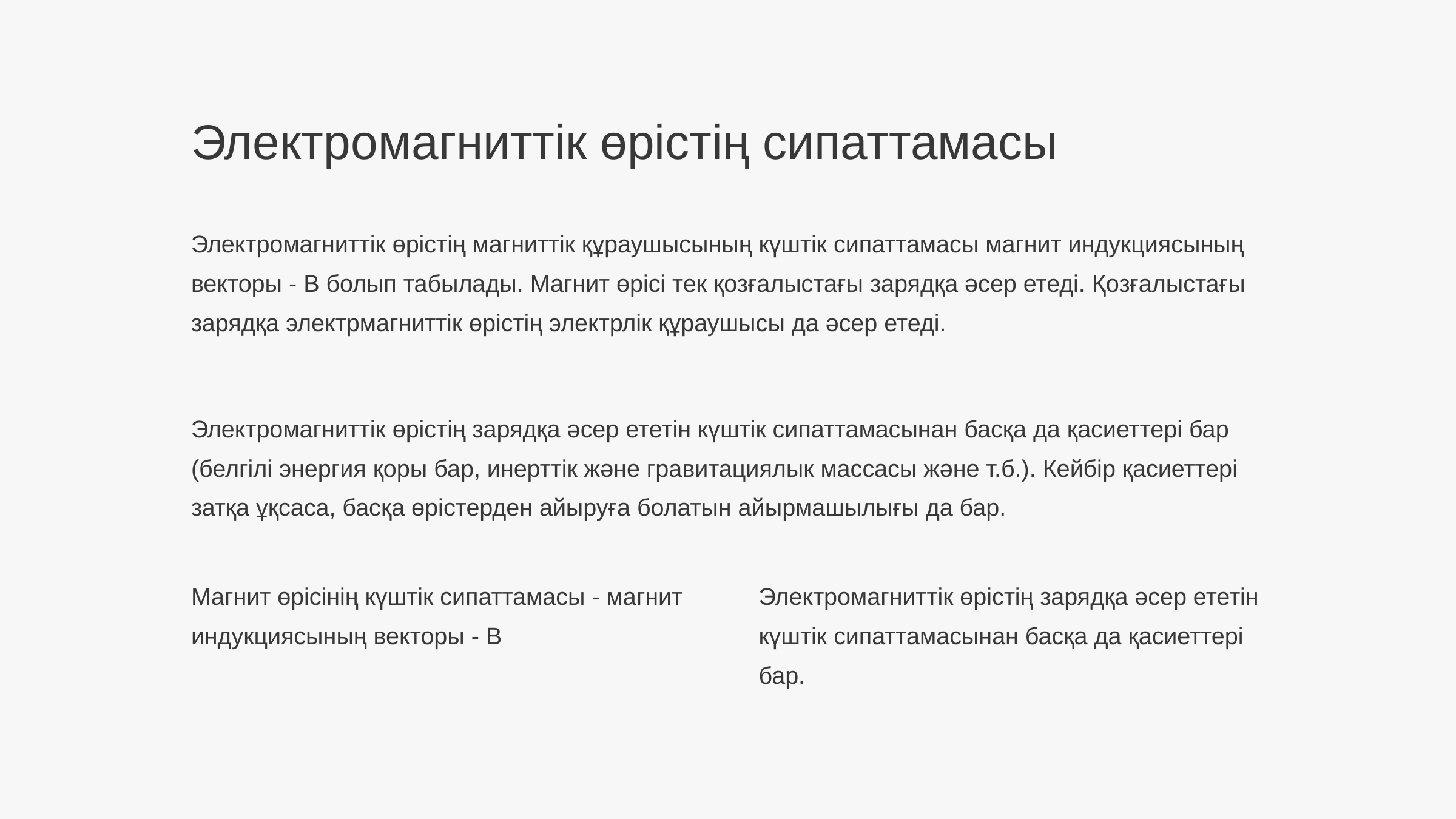

Электромагниттік өрістің сипаттамасы
Электромагниттік өрістің магниттік құраушысының күштік сипаттамасы магнит индукциясының векторы - В болып табылады. Магнит өрісі тек қозғалыстағы зарядқа әсер етеді. Қозғалыстағы зарядқа электрмагниттік өрістің электрлік құраушысы да әсер етеді.
Электромагниттік өрістің зарядқа әсер ететін күштік сипаттамасынан басқа да қасиеттері бар (белгілі энергия қоры бар, инерттік және гравитациялык массасы және т.б.). Кейбір қасиеттері затқа ұқсаса, басқа өрістерден айыруға болатын айырмашылығы да бар.
Магнит өрісінің күштік сипаттамасы - магнит индукциясының векторы - В
Электромагниттік өрістің зарядқа әсер ететін күштік сипаттамасынан басқа да қасиеттері бар.